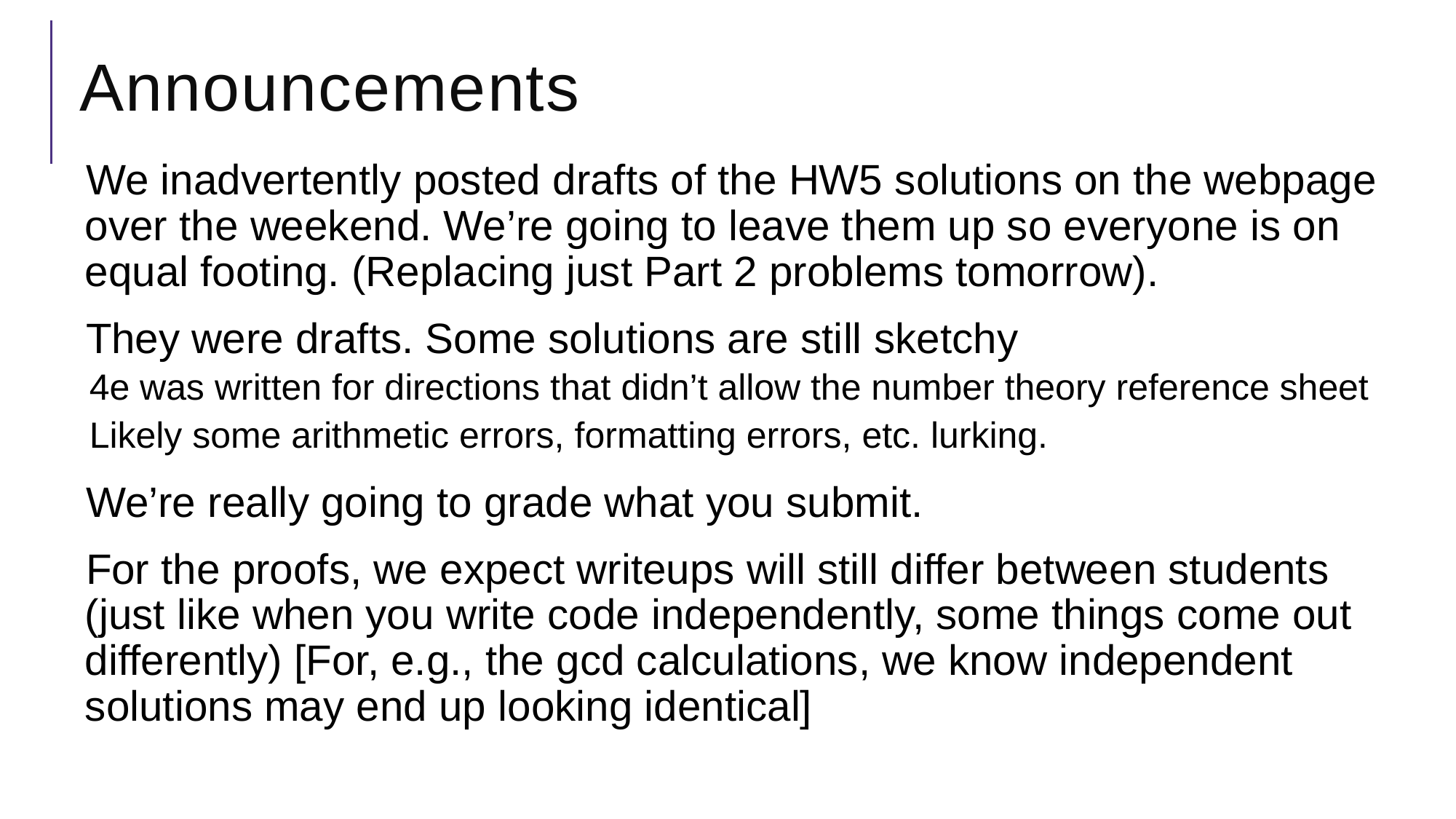

# Announcements
We inadvertently posted drafts of the HW5 solutions on the webpage over the weekend. We’re going to leave them up so everyone is on equal footing. (Replacing just Part 2 problems tomorrow).
They were drafts. Some solutions are still sketchy
4e was written for directions that didn’t allow the number theory reference sheet
Likely some arithmetic errors, formatting errors, etc. lurking.
We’re really going to grade what you submit.
For the proofs, we expect writeups will still differ between students (just like when you write code independently, some things come out differently) [For, e.g., the gcd calculations, we know independent solutions may end up looking identical]